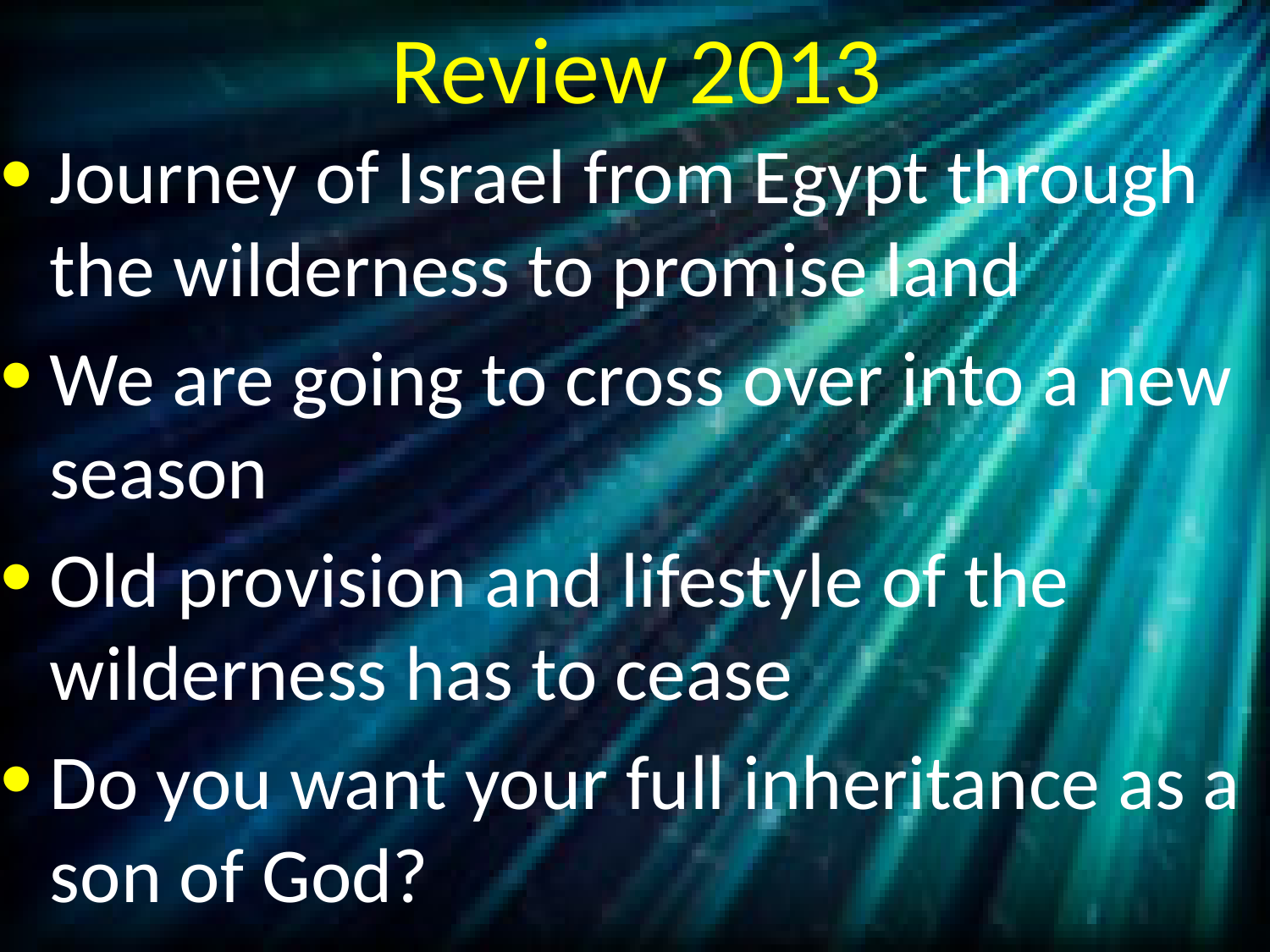

# Review 2013
Journey of Israel from Egypt through the wilderness to promise land
We are going to cross over into a new season
Old provision and lifestyle of the wilderness has to cease
Do you want your full inheritance as a son of God?